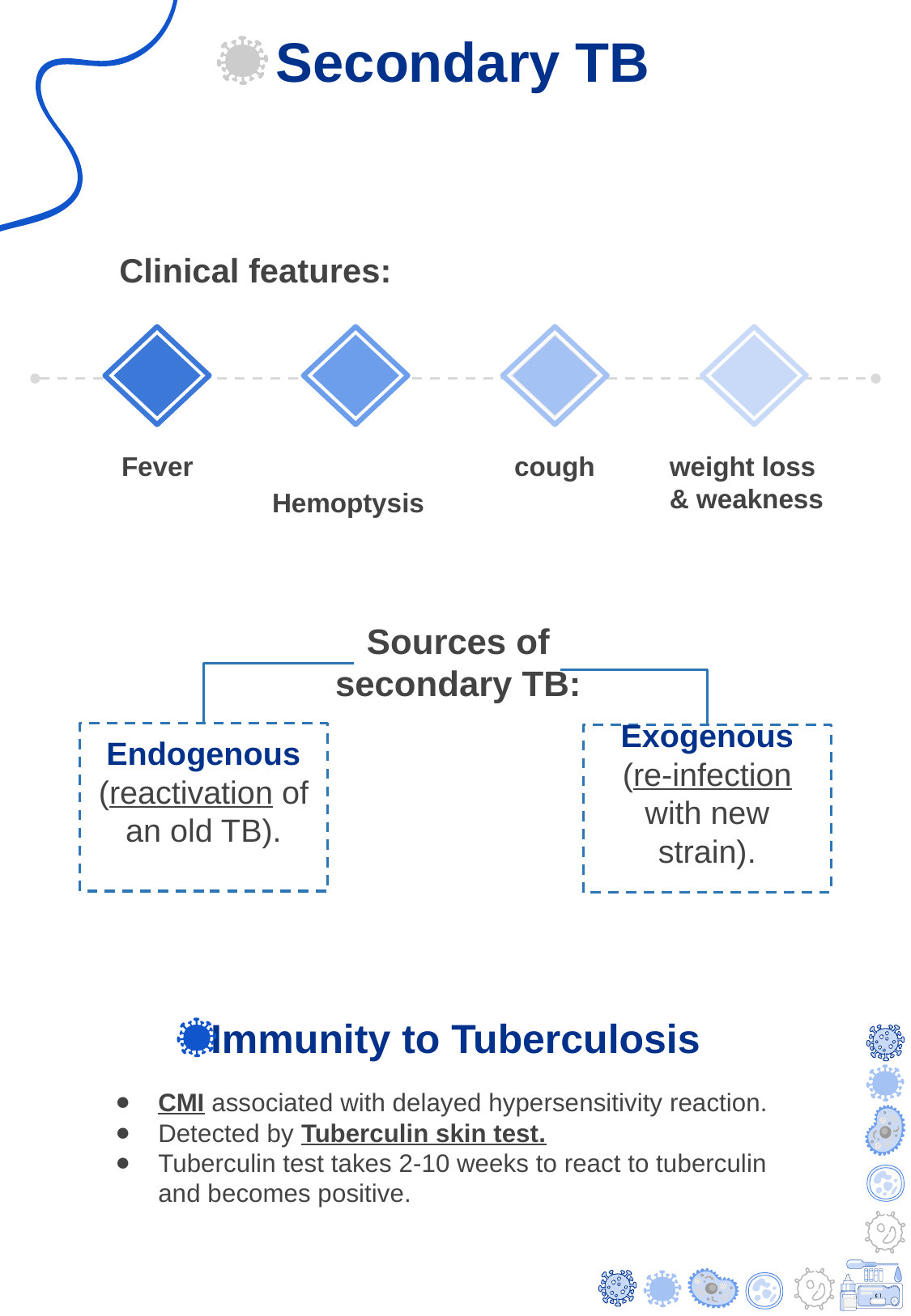

Secondary TB

Clinical features:

Fever
  Hemoptysis
cough
weight loss & weakness

Sources of secondary TB:
Endogenous
(reactivation of an old TB).

Exogenous
(re-infection with new strain).

Immunity to Tuberculosis

CMI associated with delayed hypersensitivity reaction.
Detected by Tuberculin skin test.
Tuberculin test takes 2-10 weeks to react to tuberculin and becomes positive.